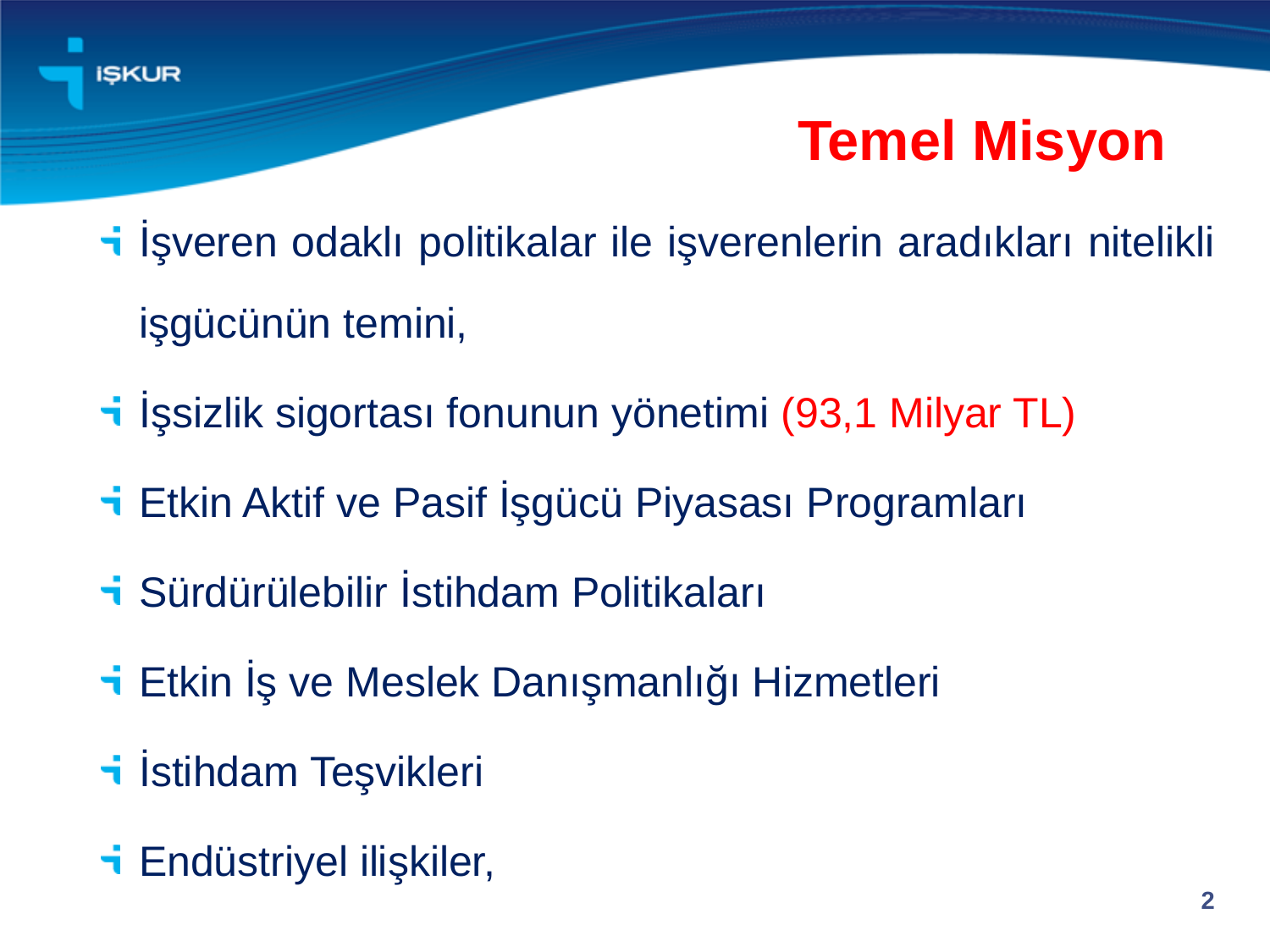

Temel Misyon
İşveren odaklı politikalar ile işverenlerin aradıkları nitelikli işgücünün temini,
İşsizlik sigortası fonunun yönetimi (93,1 Milyar TL)
Etkin Aktif ve Pasif İşgücü Piyasası Programları
Sürdürülebilir İstihdam Politikaları
Etkin İş ve Meslek Danışmanlığı Hizmetleri
İstihdam Teşvikleri
Endüstriyel ilişkiler,
2